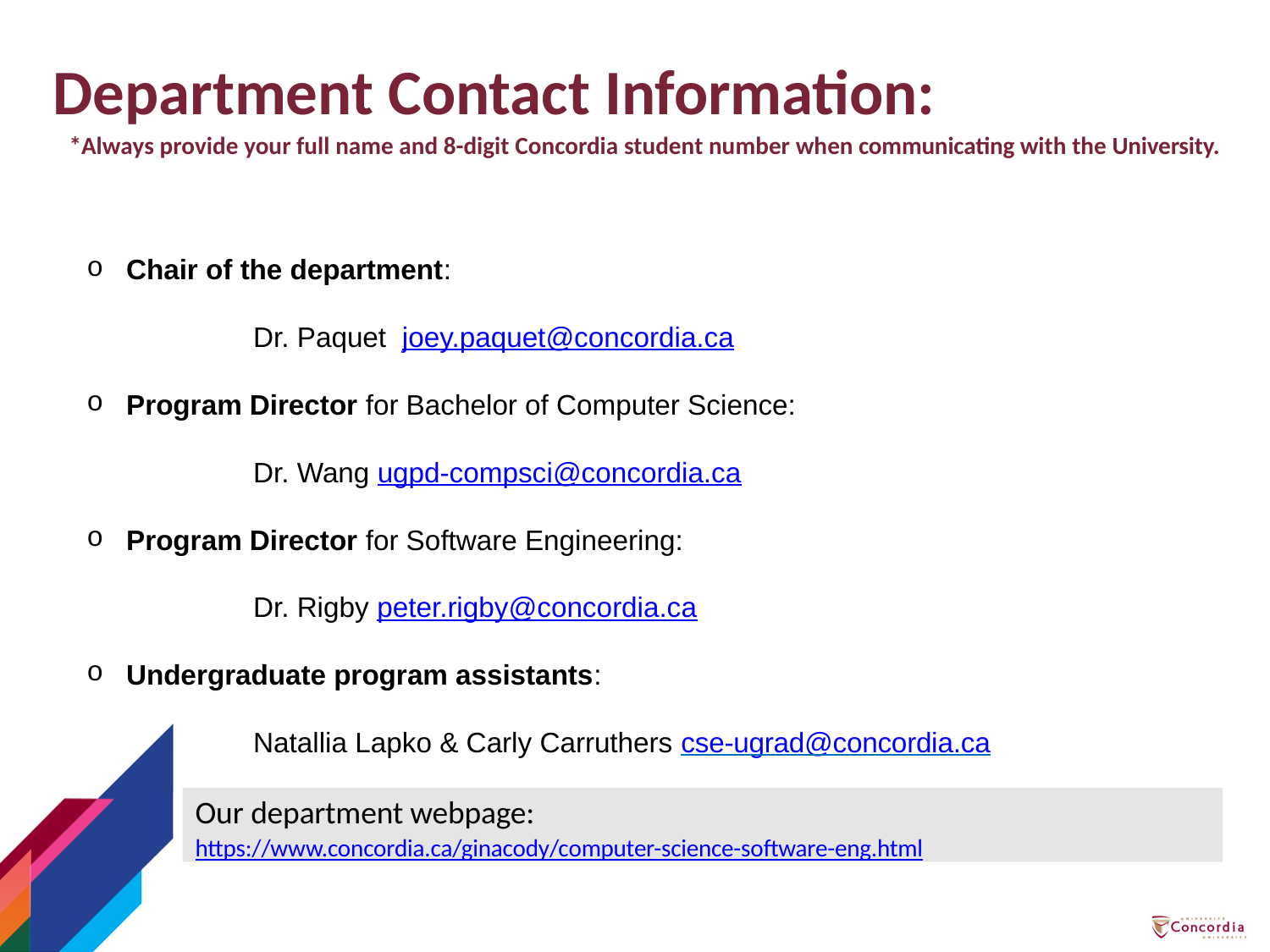

# Department Contact Information:
*Always provide your full name and 8-digit Concordia student number when communicating with the University.
Chair of the department:
	Dr. Paquet  joey.paquet@concordia.ca
Program Director for Bachelor of Computer Science:
	Dr. Wang ugpd-compsci@concordia.ca
Program Director for Software Engineering:
	Dr. Rigby peter.rigby@concordia.ca
Undergraduate program assistants:
	Natallia Lapko & Carly Carruthers cse-ugrad@concordia.ca
Our department webpage: https://www.concordia.ca/ginacody/computer-science-software-eng.html